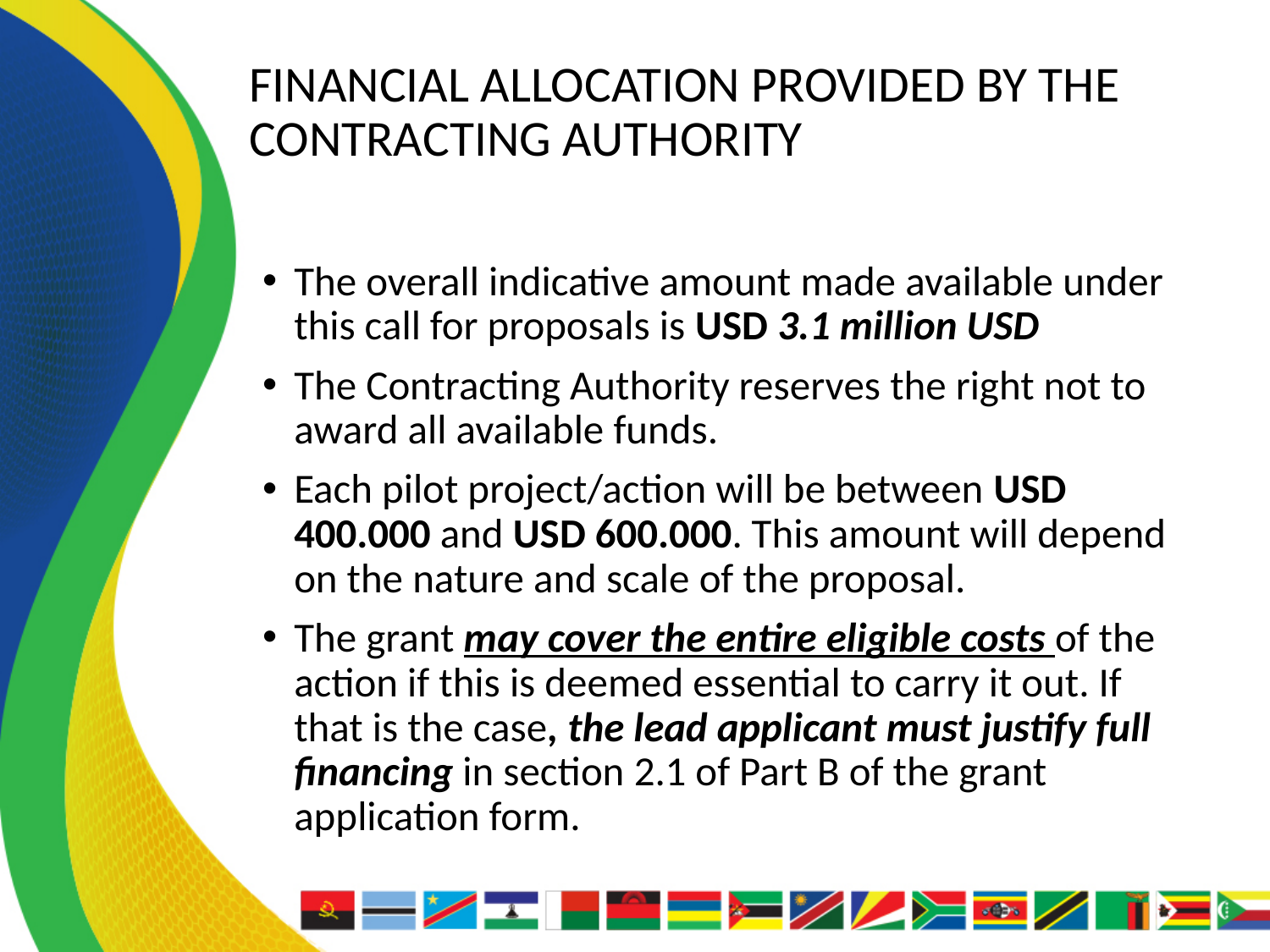

# Financial allocation provided by the contracting authority
The overall indicative amount made available under this call for proposals is USD 3.1 million USD
The Contracting Authority reserves the right not to award all available funds.
Each pilot project/action will be between USD 400.000 and USD 600.000. This amount will depend on the nature and scale of the proposal.
The grant may cover the entire eligible costs of the action if this is deemed essential to carry it out. If that is the case, the lead applicant must justify full financing in section 2.1 of Part B of the grant application form.